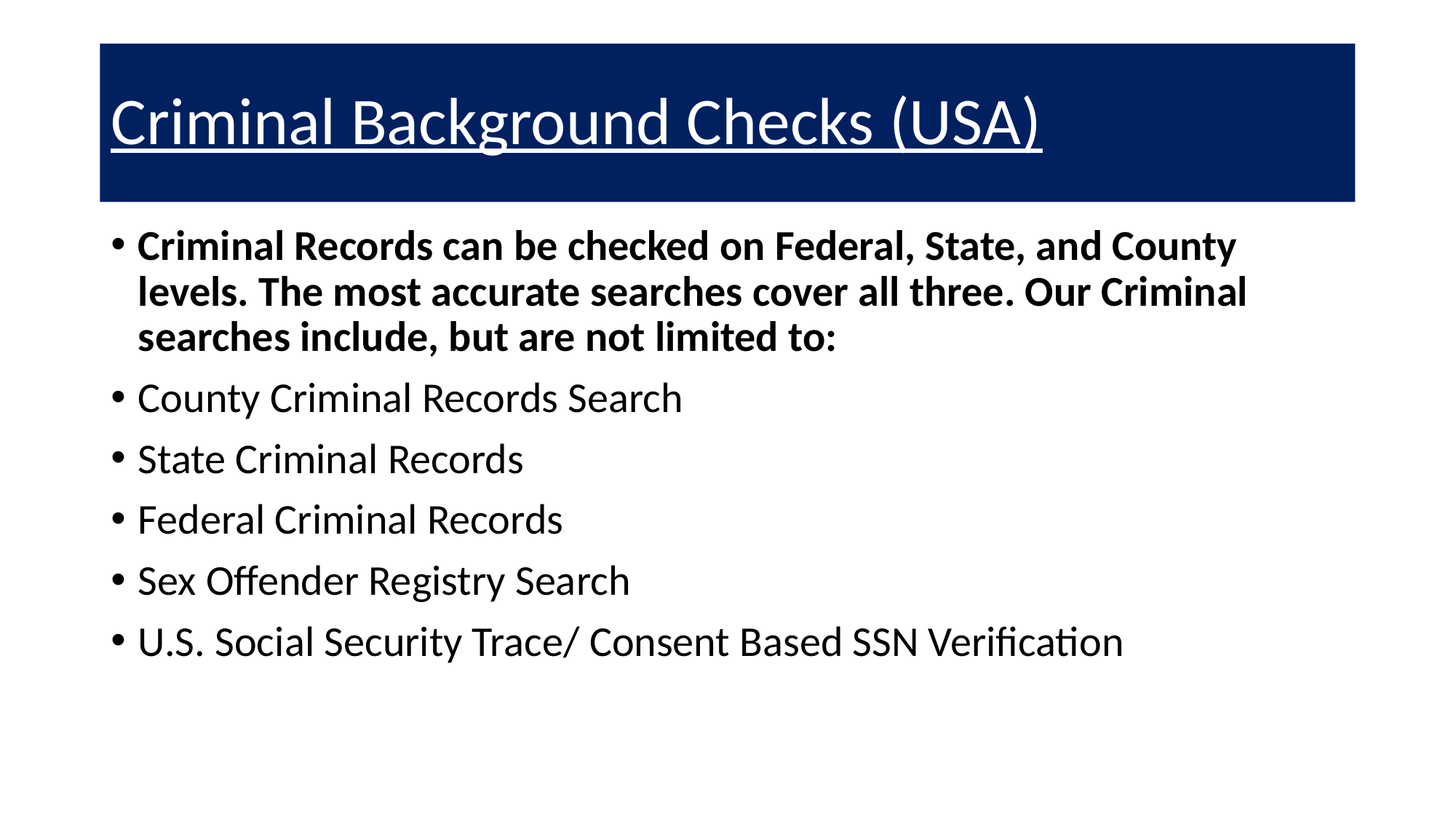

# Criminal Background Checks (USA)
Criminal Records can be checked on Federal, State, and County levels. The most accurate searches cover all three. Our Criminal searches include, but are not limited to:
County Criminal Records Search
State Criminal Records
Federal Criminal Records
Sex Offender Registry Search
U.S. Social Security Trace/ Consent Based SSN Verification